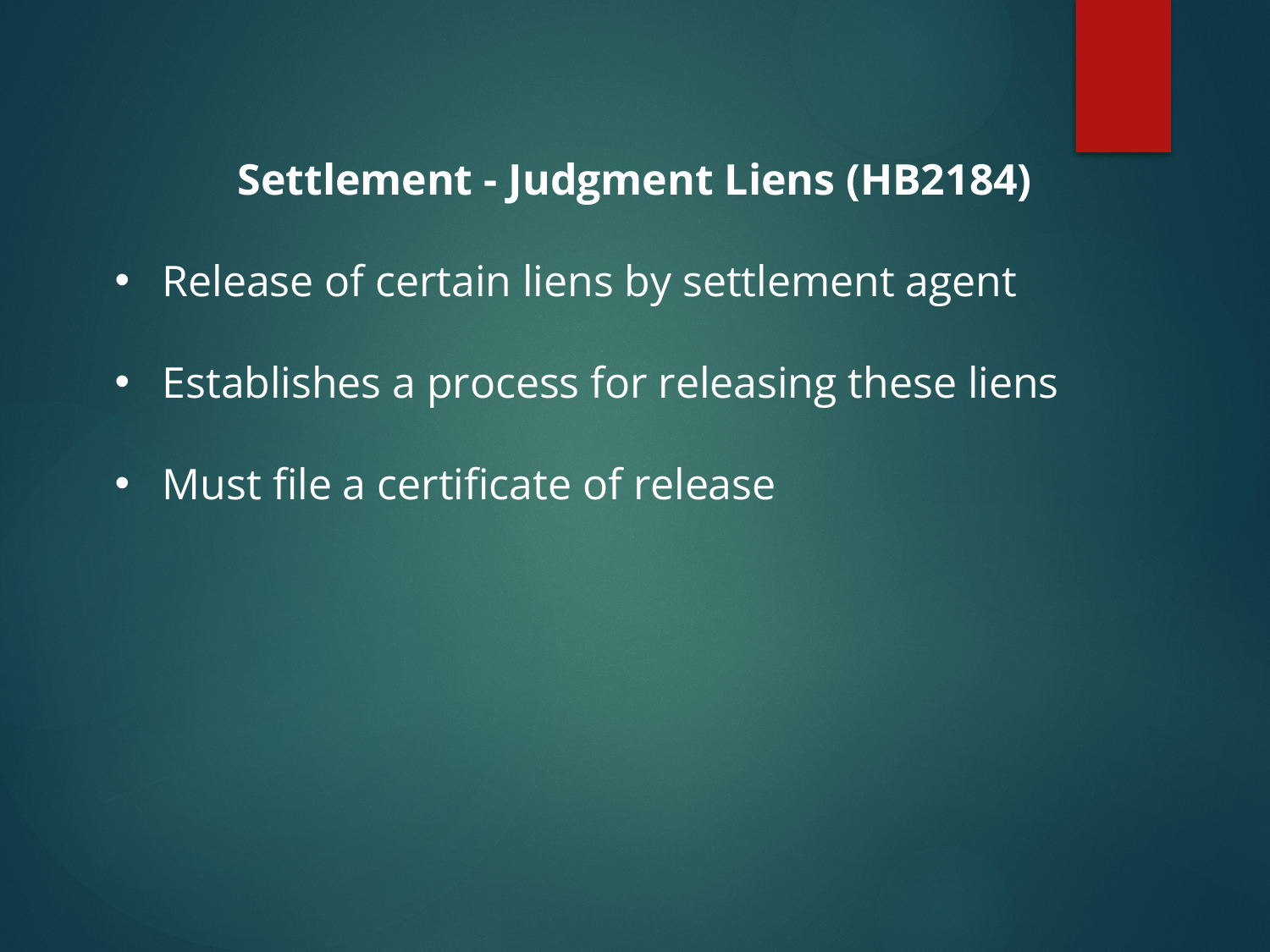

Settlement - Judgment Liens (HB2184)
Release of certain liens by settlement agent

Establishes a process for releasing these liens

Must file a certificate of release